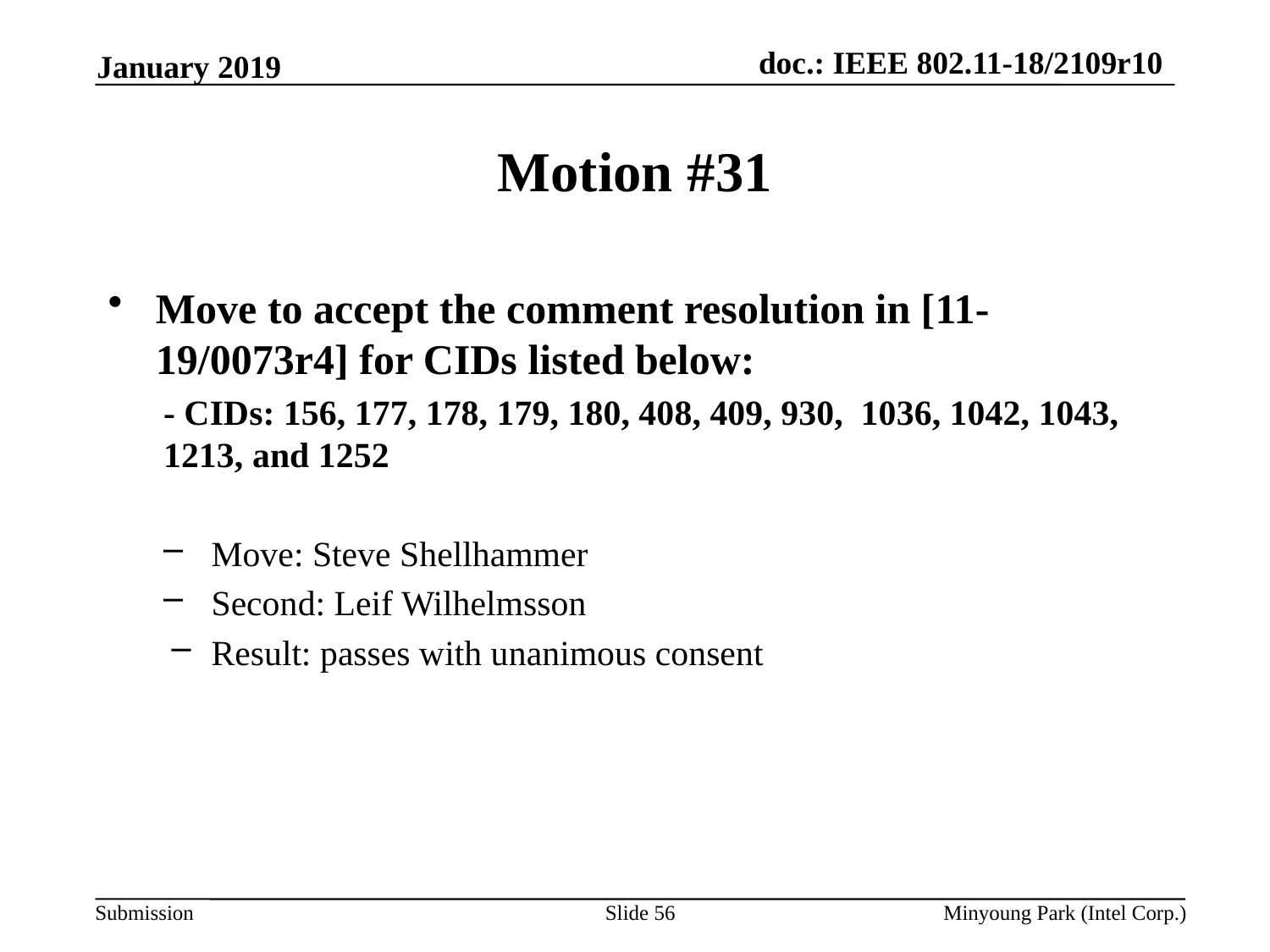

January 2019
# Motion #31
Move to accept the comment resolution in [11-19/0073r4] for CIDs listed below:
- CIDs: 156, 177, 178, 179, 180, 408, 409, 930,  1036, 1042, 1043, 1213, and 1252

Move: Steve Shellhammer
Second: Leif Wilhelmsson
Result: passes with unanimous consent

Slide 56
Minyoung Park (Intel Corp.)